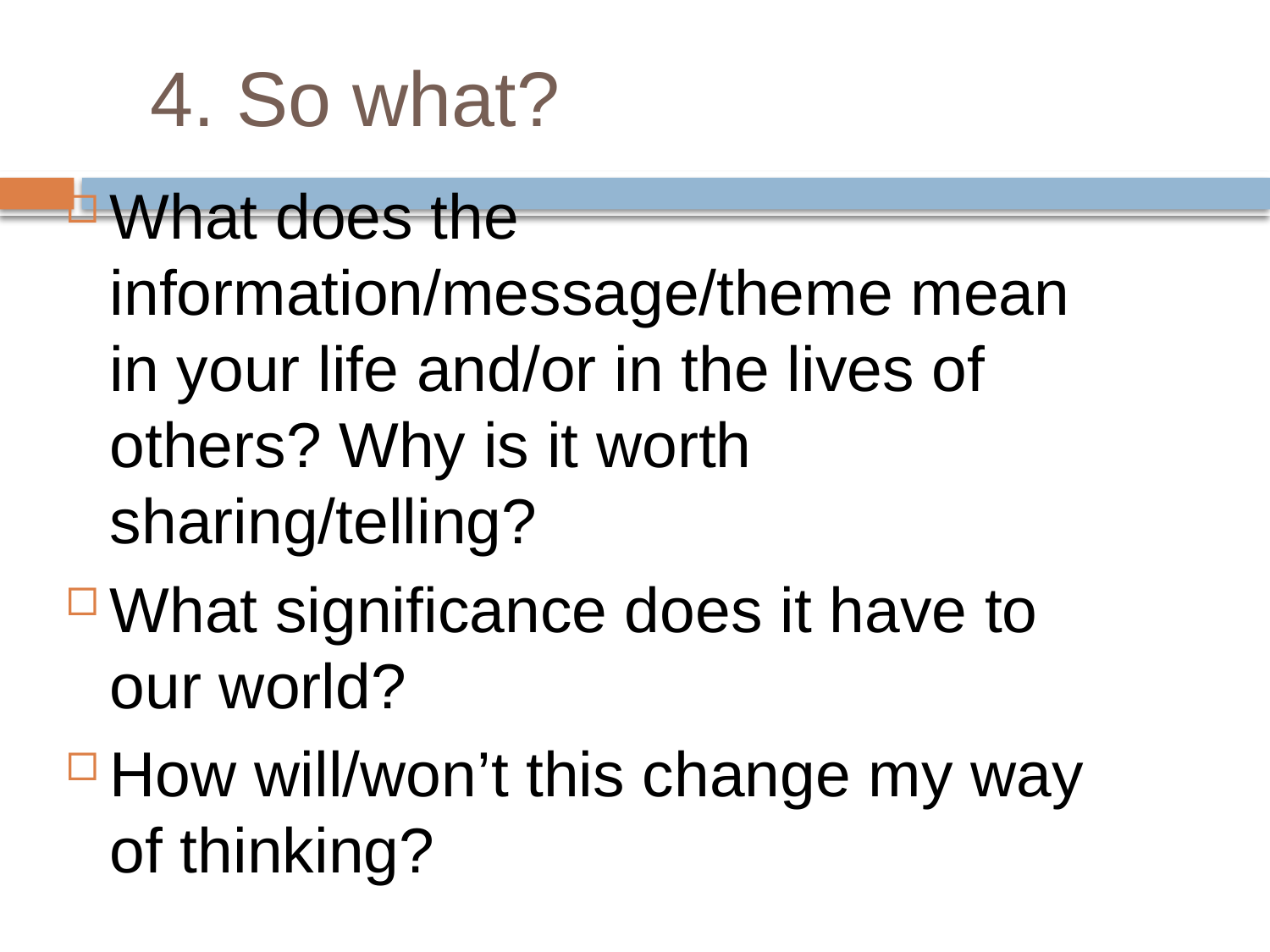

# 4. So what?
What does the information/message/theme mean in your life and/or in the lives of others? Why is it worth sharing/telling?
What significance does it have to our world?
How will/won’t this change my way of thinking?